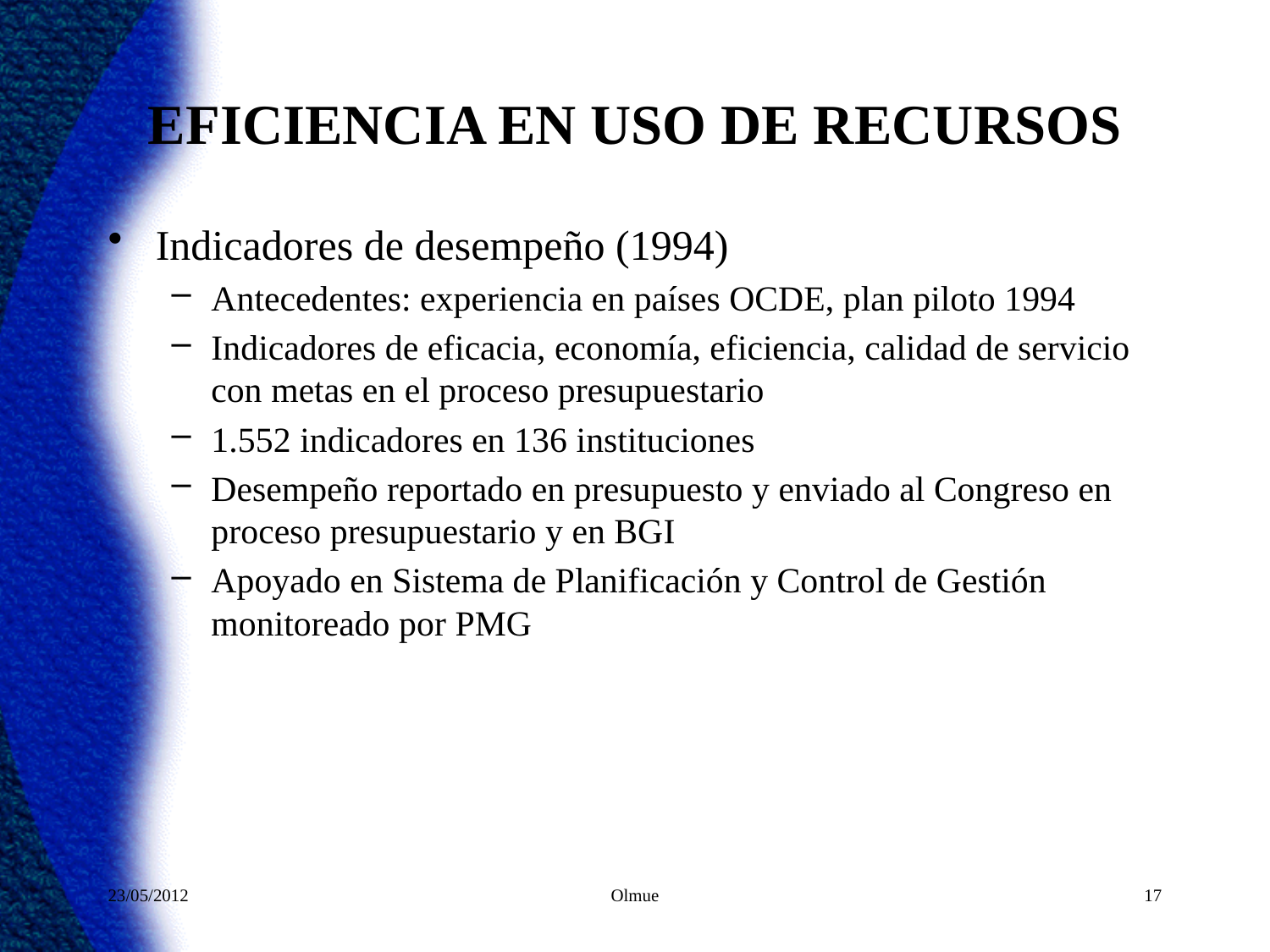

# EFICIENCIA EN USO DE RECURSOS
Indicadores de desempeño (1994)
Antecedentes: experiencia en países OCDE, plan piloto 1994
Indicadores de eficacia, economía, eficiencia, calidad de servicio con metas en el proceso presupuestario
1.552 indicadores en 136 instituciones
Desempeño reportado en presupuesto y enviado al Congreso en proceso presupuestario y en BGI
Apoyado en Sistema de Planificación y Control de Gestión monitoreado por PMG

23/05/2012
Olmue
17